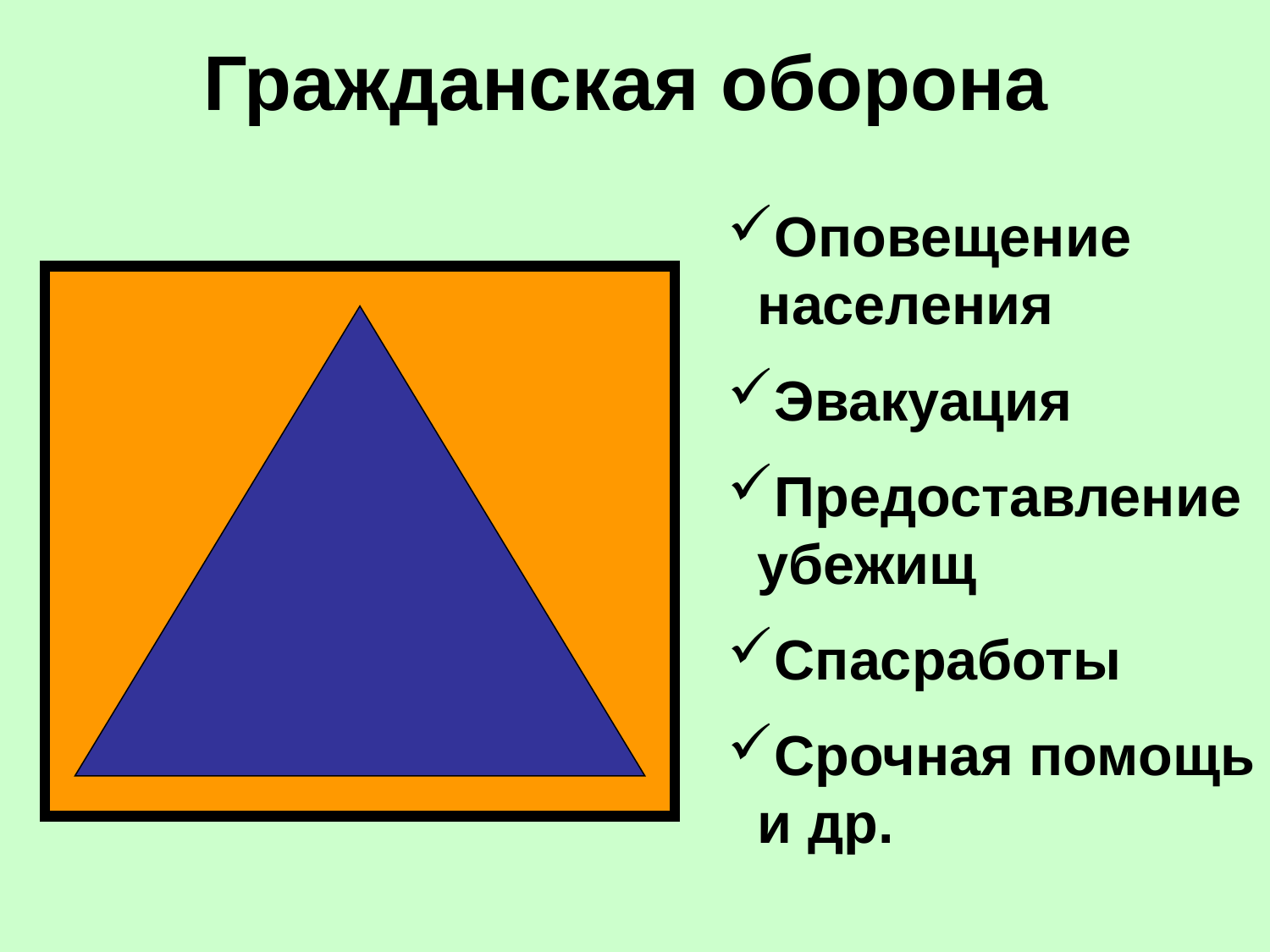

# Гражданская оборона
Оповещение населения
Эвакуация
Предоставление убежищ
Спасработы
Срочная помощь и др.